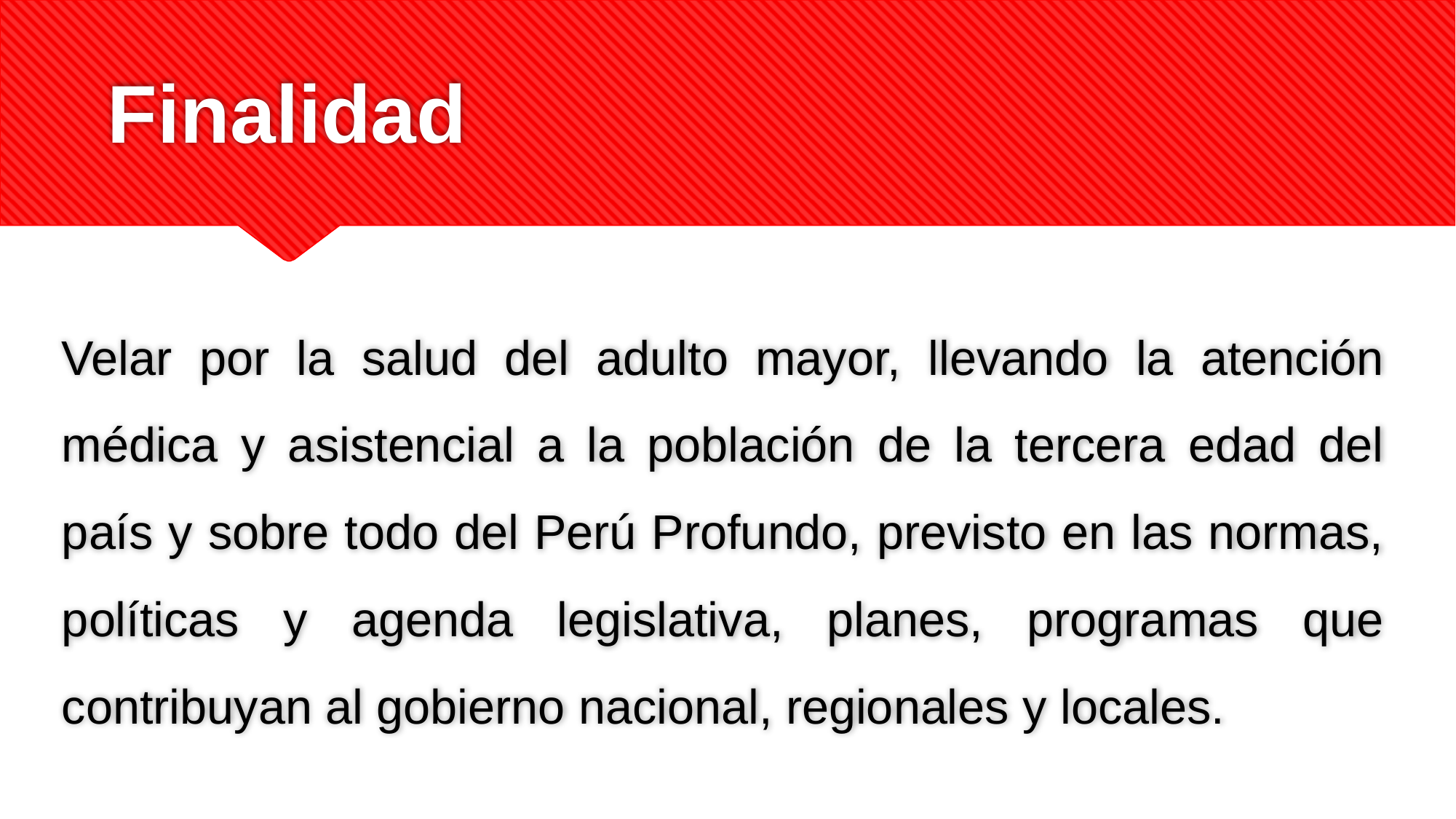

# Finalidad
Velar por la salud del adulto mayor, llevando la atención médica y asistencial a la población de la tercera edad del país y sobre todo del Perú Profundo, previsto en las normas, políticas y agenda legislativa, planes, programas que contribuyan al gobierno nacional, regionales y locales.